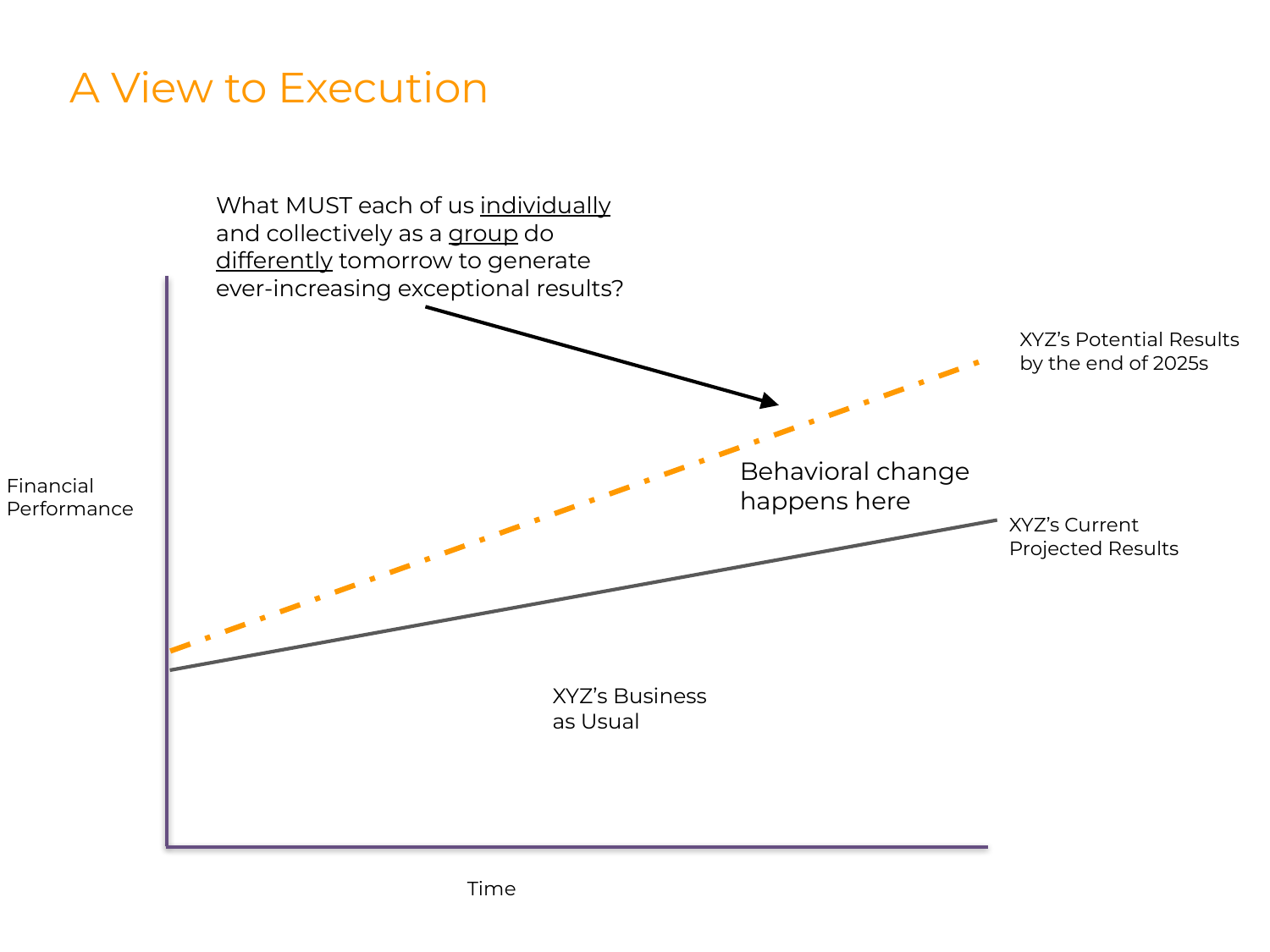

# A View to Execution

What MUST each of us individually and collectively as a group do differently tomorrow to generate ever-increasing exceptional results?
XYZ’s Potential Results by the end of 2025s
Behavioral change happens here
Financial Performance
XYZ’s Current Projected Results
XYZ’s Business
as Usual
Time